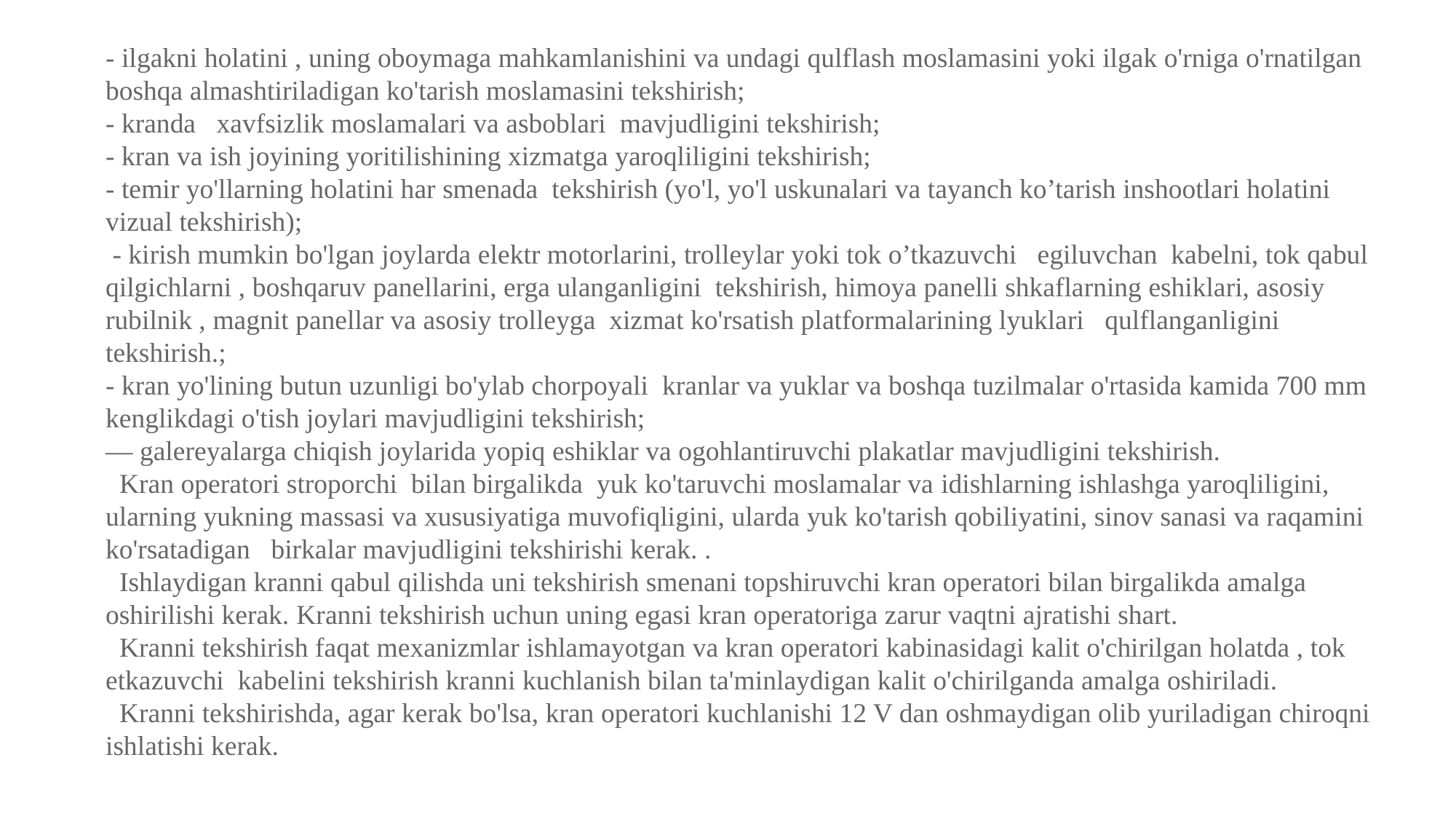

- ilgakni holatini , uning oboymaga mahkamlanishini va undagi qulflash moslamasini yoki ilgak o'rniga o'rnatilgan boshqa almashtiriladigan ko'tarish moslamasini tekshirish;
- kranda   xavfsizlik moslamalari va asboblari  mavjudligini tekshirish;
- kran va ish joyining yoritilishining xizmatga yaroqliligini tekshirish;
- temir yo'llarning holatini har smenada  tekshirish (yo'l, yo'l uskunalari va tayanch ko’tarish inshootlari holatini vizual tekshirish);
 - kirish mumkin bo'lgan joylarda elektr motorlarini, trolleylar yoki tok o’tkazuvchi   egiluvchan  kabelni, tok qabul qilgichlarni , boshqaruv panellarini, erga ulanganligini  tekshirish, himoya panelli shkaflarning eshiklari, asosiy rubilnik , magnit panellar va asosiy trolleyga  xizmat ko'rsatish platformalarining lyuklari   qulflanganligini  tekshirish.;
- kran yo'lining butun uzunligi bo'ylab chorpoyali  kranlar va yuklar va boshqa tuzilmalar o'rtasida kamida 700 mm kenglikdagi o'tish joylari mavjudligini tekshirish;
— galereyalarga chiqish joylarida yopiq eshiklar va ogohlantiruvchi plakatlar mavjudligini tekshirish.
  Kran operatori stroporchi  bilan birgalikda  yuk ko'taruvchi moslamalar va idishlarning ishlashga yaroqliligini, ularning yukning massasi va xususiyatiga muvofiqligini, ularda yuk ko'tarish qobiliyatini, sinov sanasi va raqamini ko'rsatadigan   birkalar mavjudligini tekshirishi kerak. .
  Ishlaydigan kranni qabul qilishda uni tekshirish smenani topshiruvchi kran operatori bilan birgalikda amalga oshirilishi kerak. Kranni tekshirish uchun uning egasi kran operatoriga zarur vaqtni ajratishi shart.
  Kranni tekshirish faqat mexanizmlar ishlamayotgan va kran operatori kabinasidagi kalit o'chirilgan holatda , tok etkazuvchi  kabelini tekshirish kranni kuchlanish bilan ta'minlaydigan kalit o'chirilganda amalga oshiriladi.
  Kranni tekshirishda, agar kerak bo'lsa, kran operatori kuchlanishi 12 V dan oshmaydigan olib yuriladigan chiroqni ishlatishi kerak.